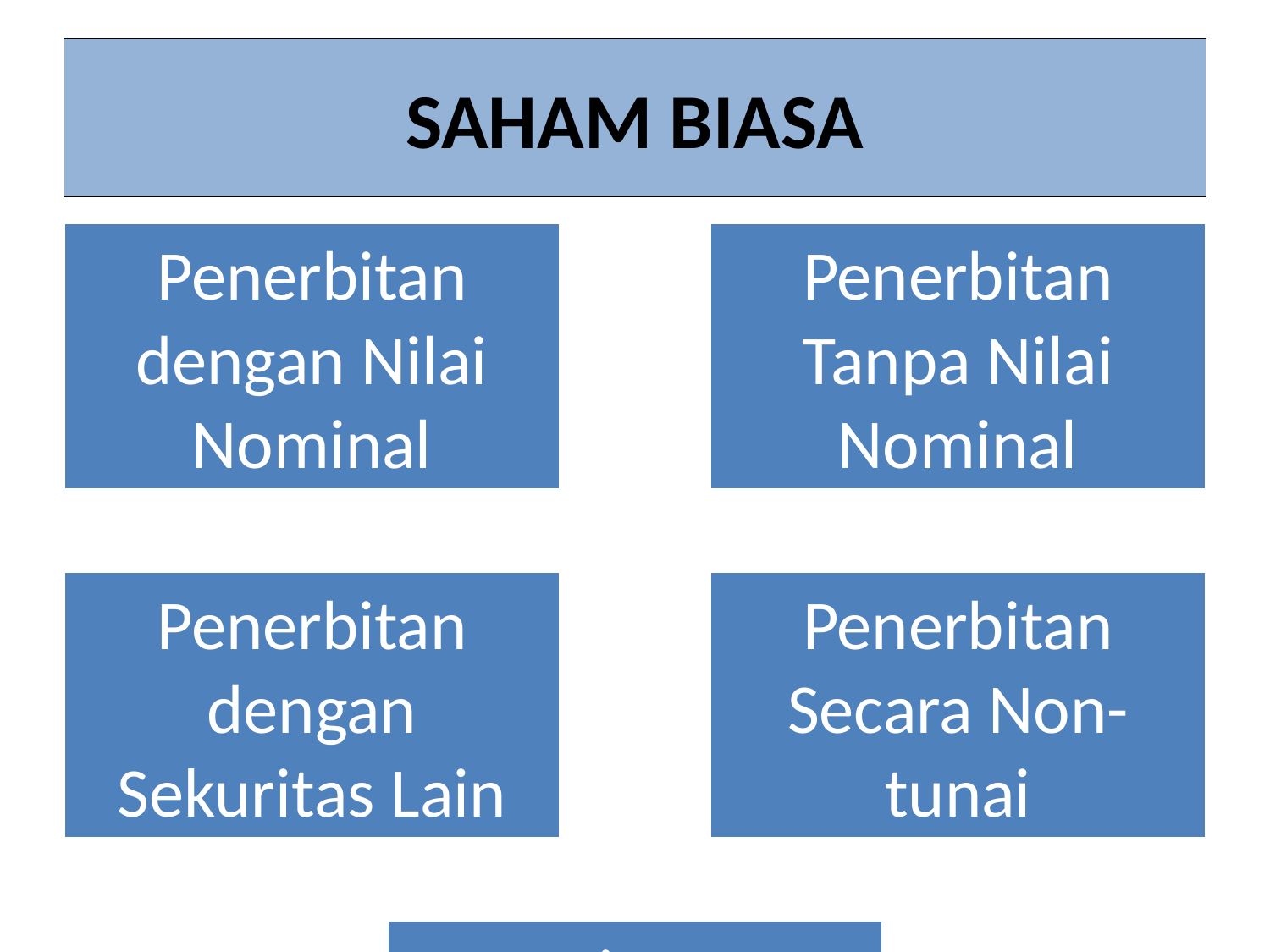

# SAHAM BIASA
Penerbitan dengan Nilai Nominal
Penerbitan Tanpa Nilai Nominal
Penerbitan dengan Sekuritas Lain
Penerbitan Secara Non-tunai